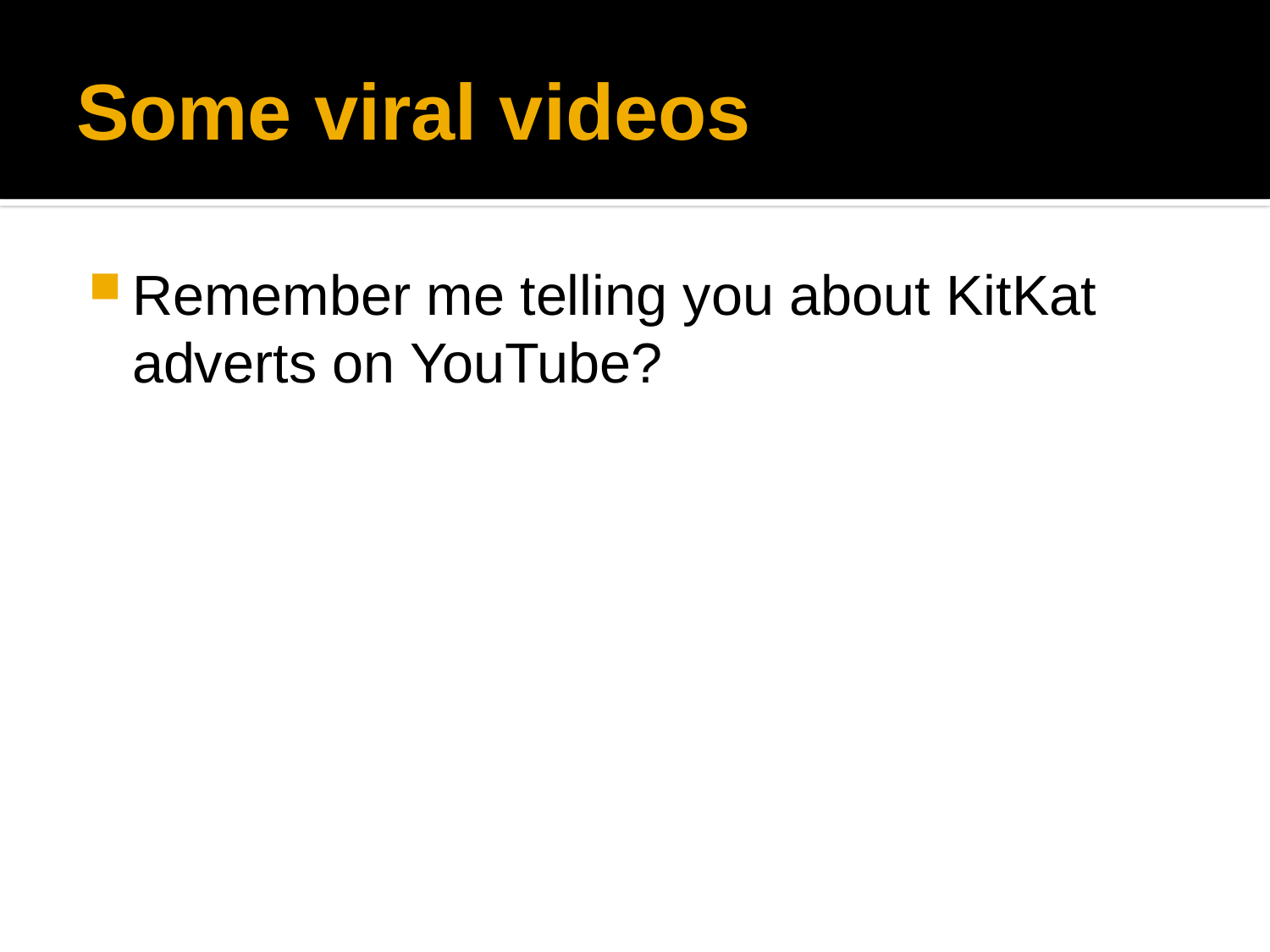

# Some viral videos
Remember me telling you about KitKat adverts on YouTube?